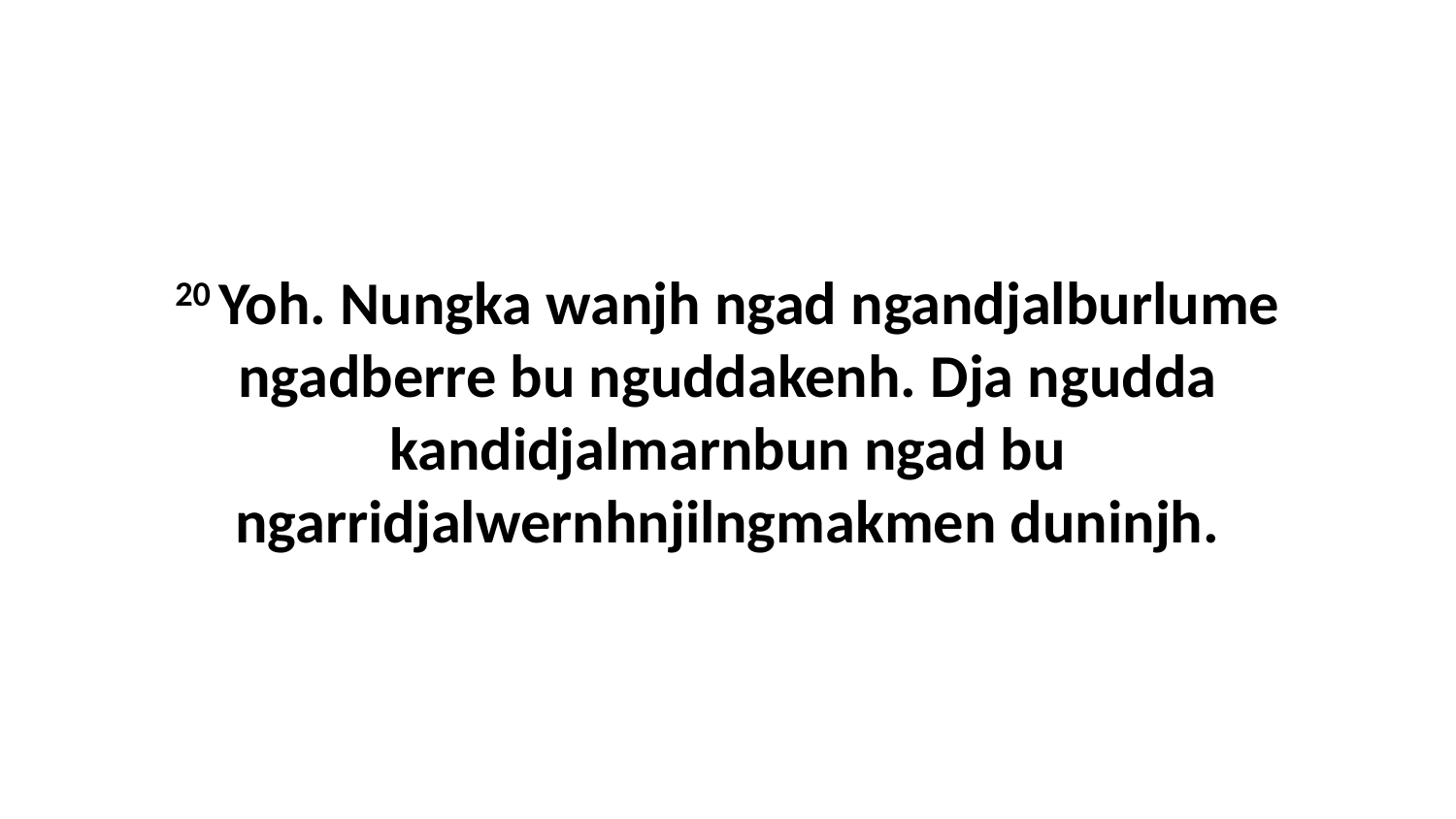

20 Yoh. Nungka wanjh ngad ngandjalburlume ngadberre bu nguddakenh. Dja ngudda kandidjalmarnbun ngad bu ngarridjalwernhnjilngmakmen duninjh.